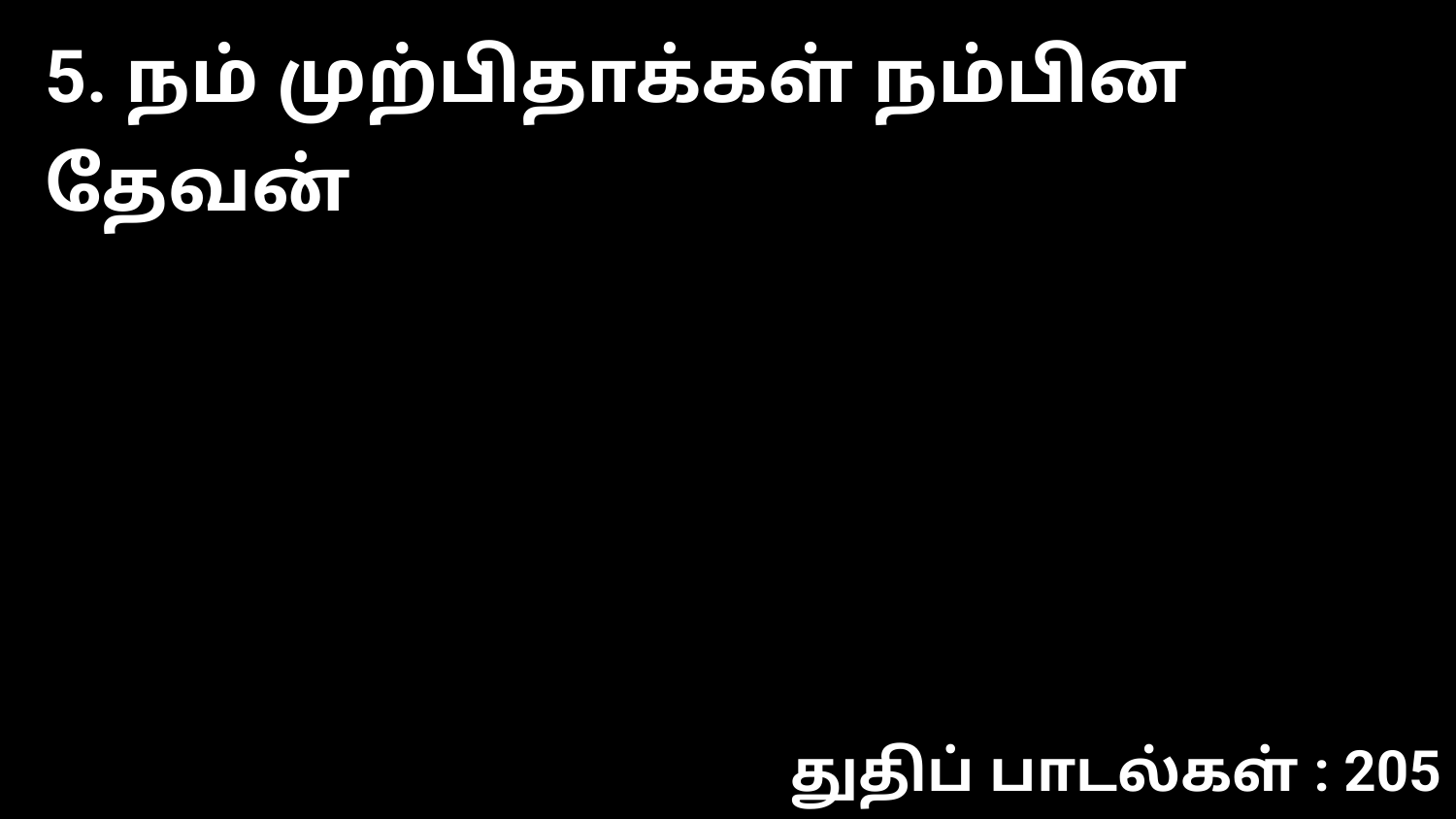

5. நம் முற்பிதாக்கள் நம்பின தேவன்
துதிப் பாடல்கள் : 205